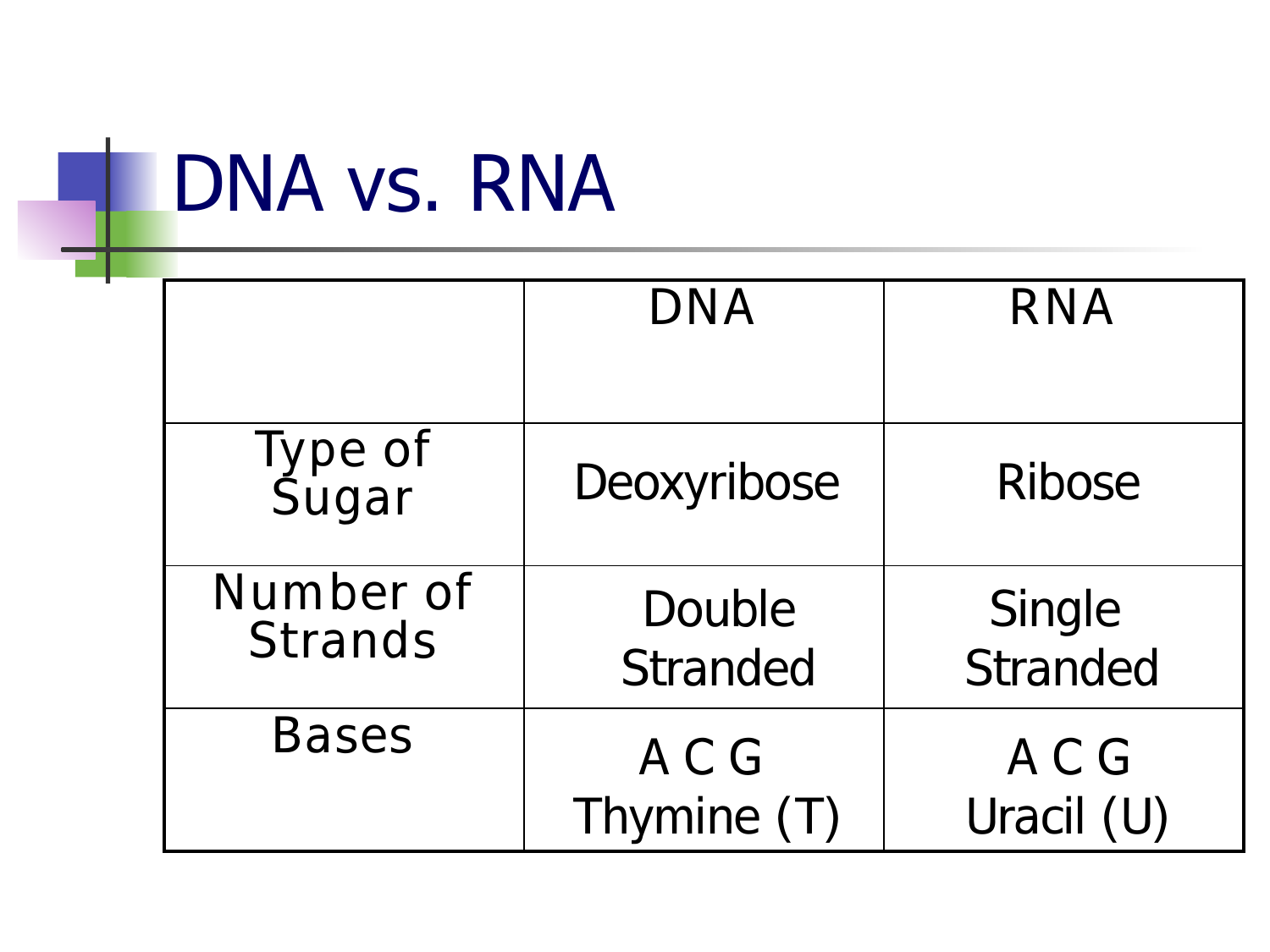

# DNA vs. RNA
|  | DNA | RNA |
| --- | --- | --- |
| Type of Sugar |  |  |
| Number of Strands |  |  |
| Bases |  |  |
Deoxyribose
Ribose
Double Stranded
Single
Stranded
A C G
Thymine (T)
A C G
Uracil (U)